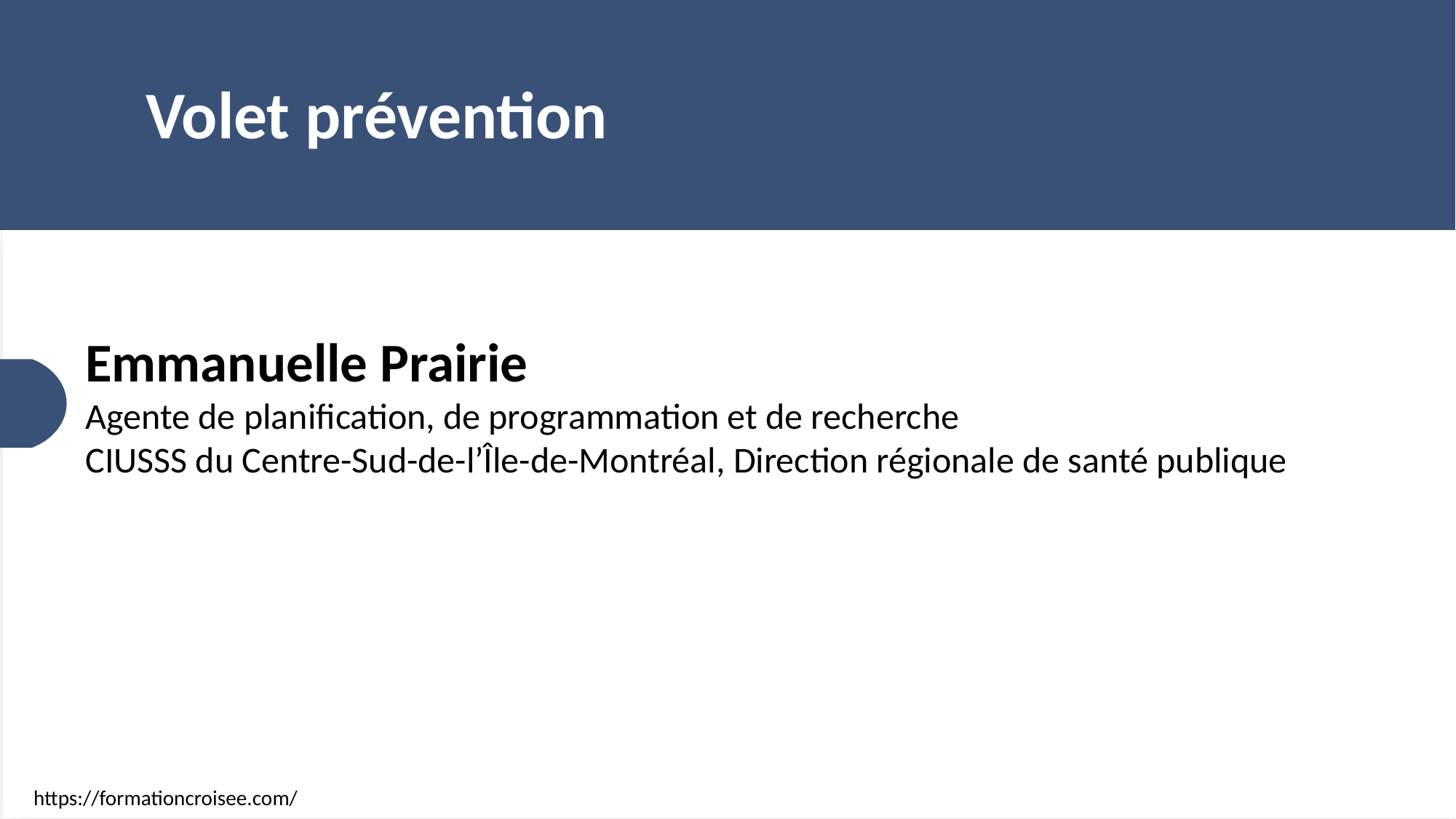

Volet prévention

Emmanuelle Prairie
Agente de planification, de programmation et de recherche
CIUSSS du Centre-Sud-de-l’Île-de-Montréal, Direction régionale de santé publique

https://formationcroisee.com/